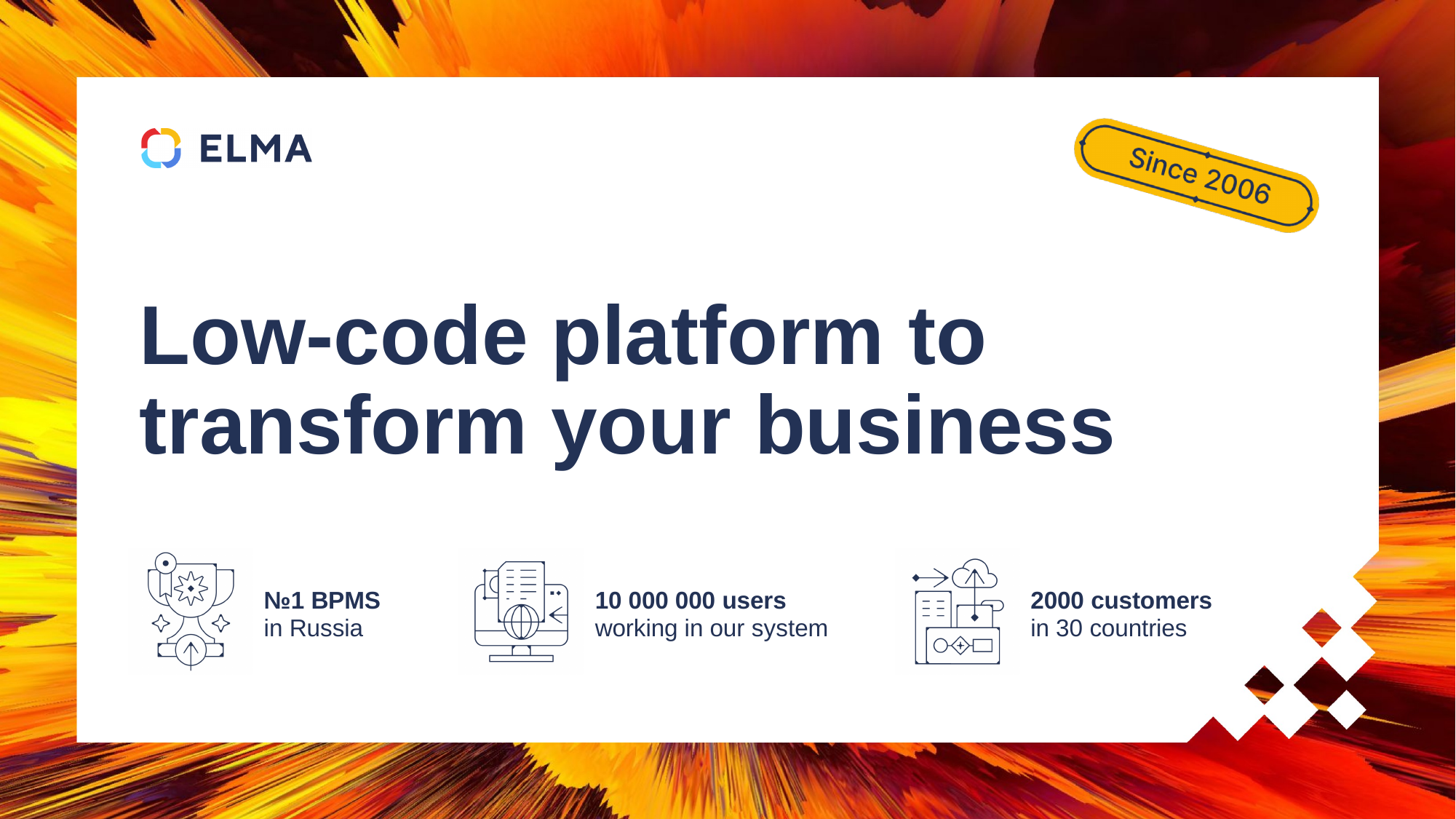

Low-сode platform to  transform your business
№1 BPMS
in Russia
10 000 000 users
working in our system
2000 customers
in 30 countries